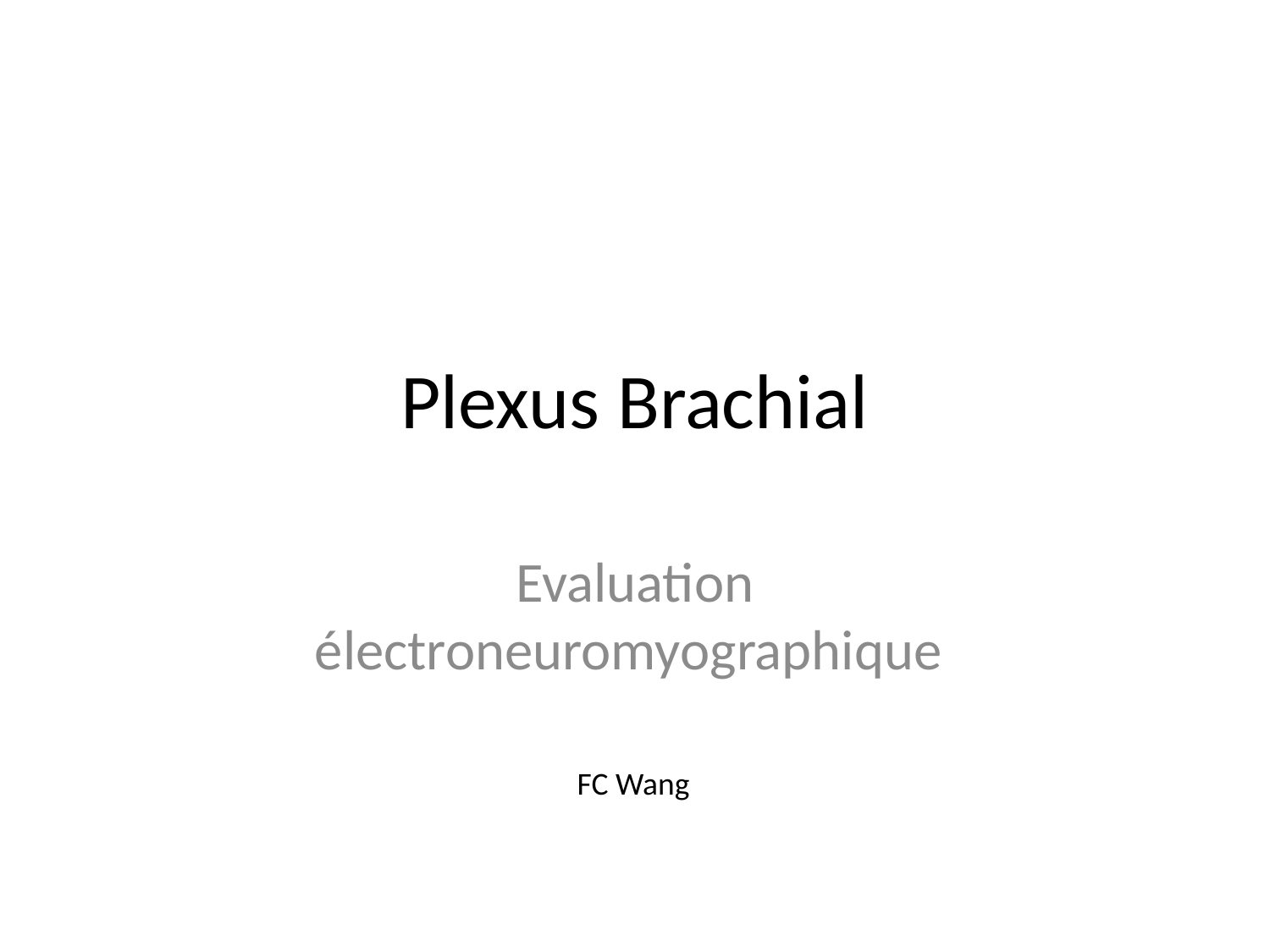

# Plexus Brachial
Evaluation électroneuromyographique
FC Wang